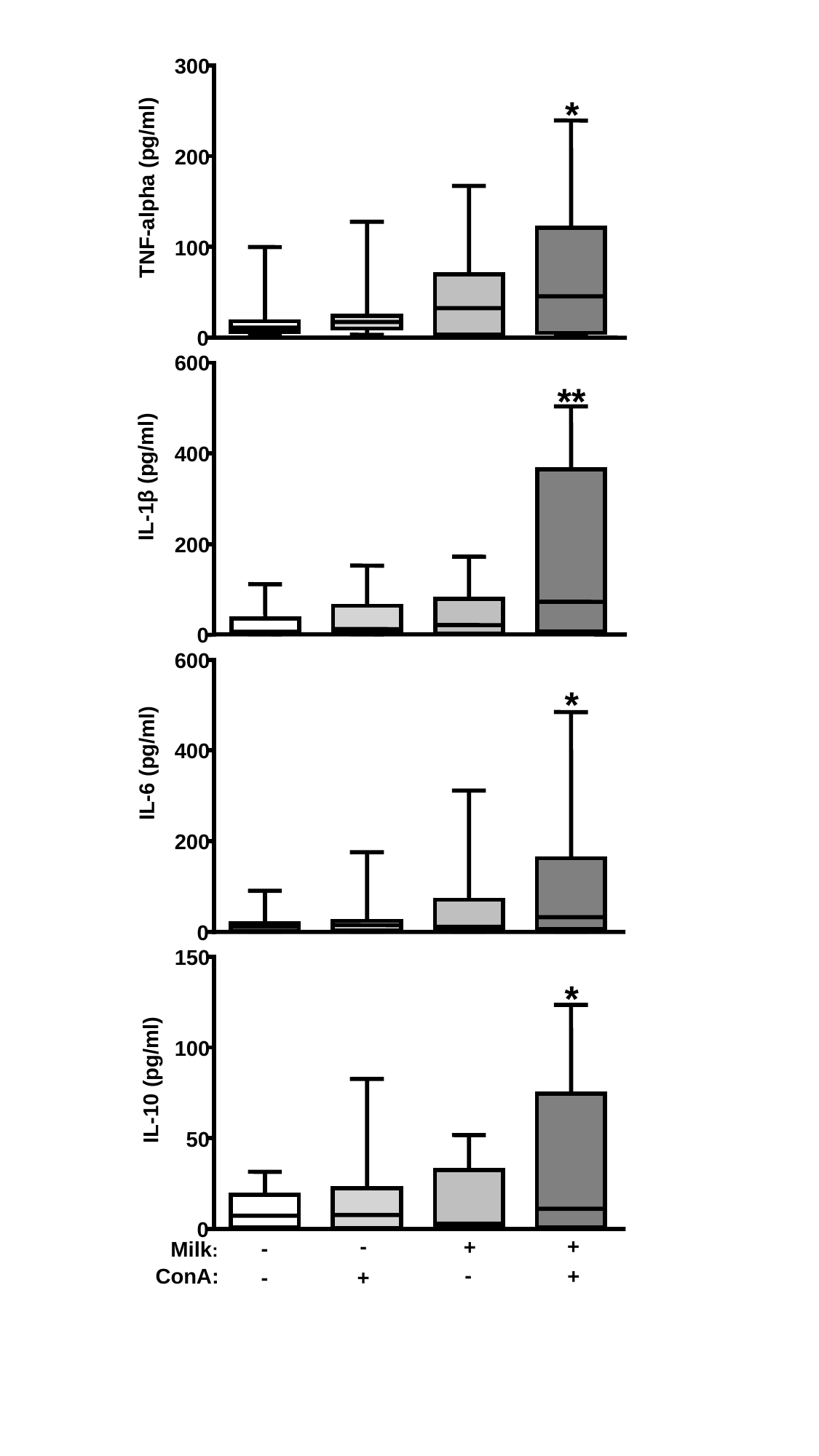

300

*
TNF-alpha (pg/ml)

200

100

0

600

**

IL-1β (pg/ml)
400

200

0

600

*
IL-6 (pg/ml)

400

200

0

150

*

IL-10 (pg/ml)
100

50

0

+
+
-
+
+
-
-
-
Milk:
ConA: